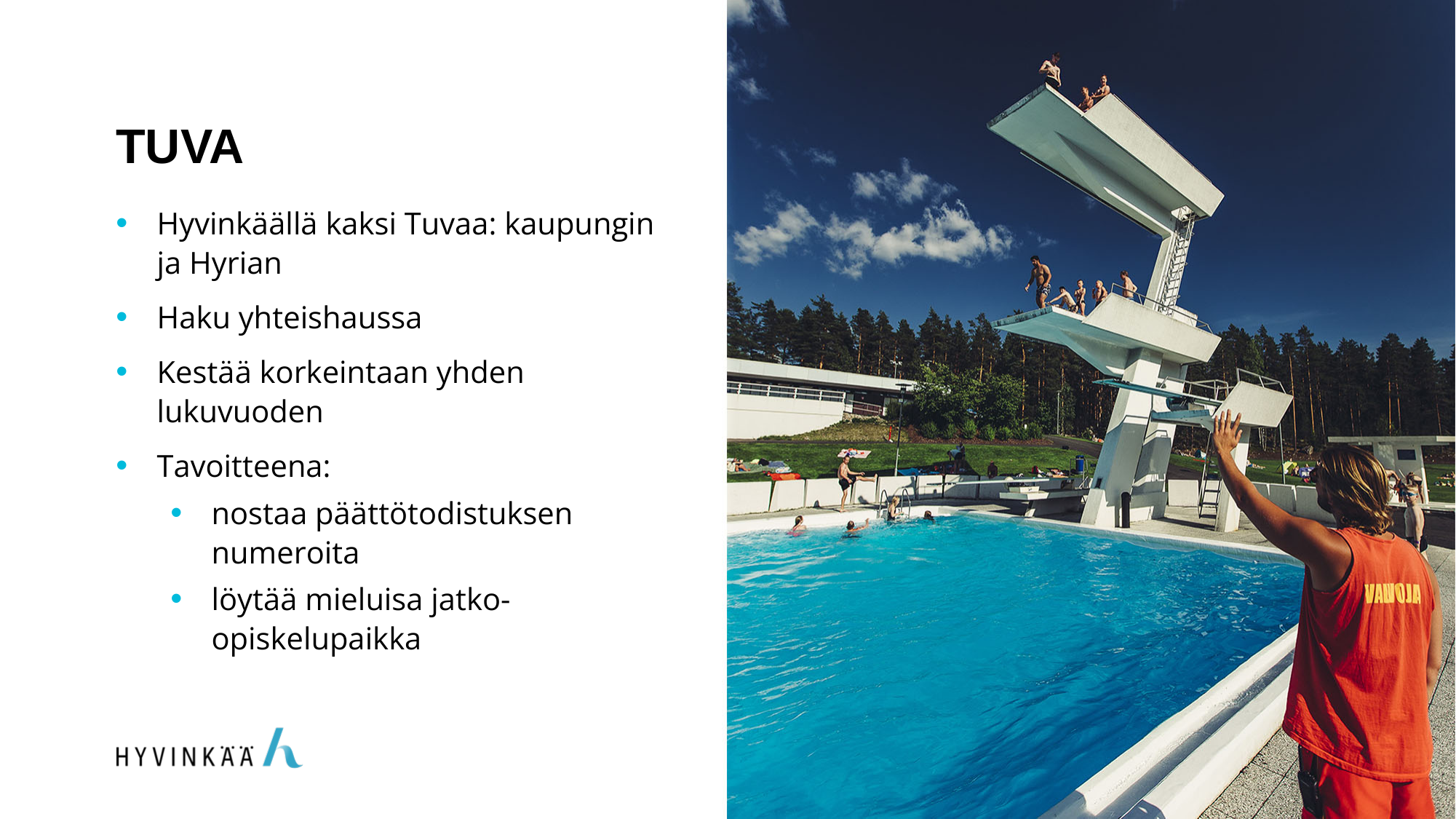

# TUVA
Hyvinkäällä kaksi Tuvaa: kaupungin ja Hyrian
Haku yhteishaussa
Kestää korkeintaan yhden lukuvuoden
Tavoitteena:
nostaa päättötodistuksen numeroita
löytää mieluisa jatko-opiskelupaikka